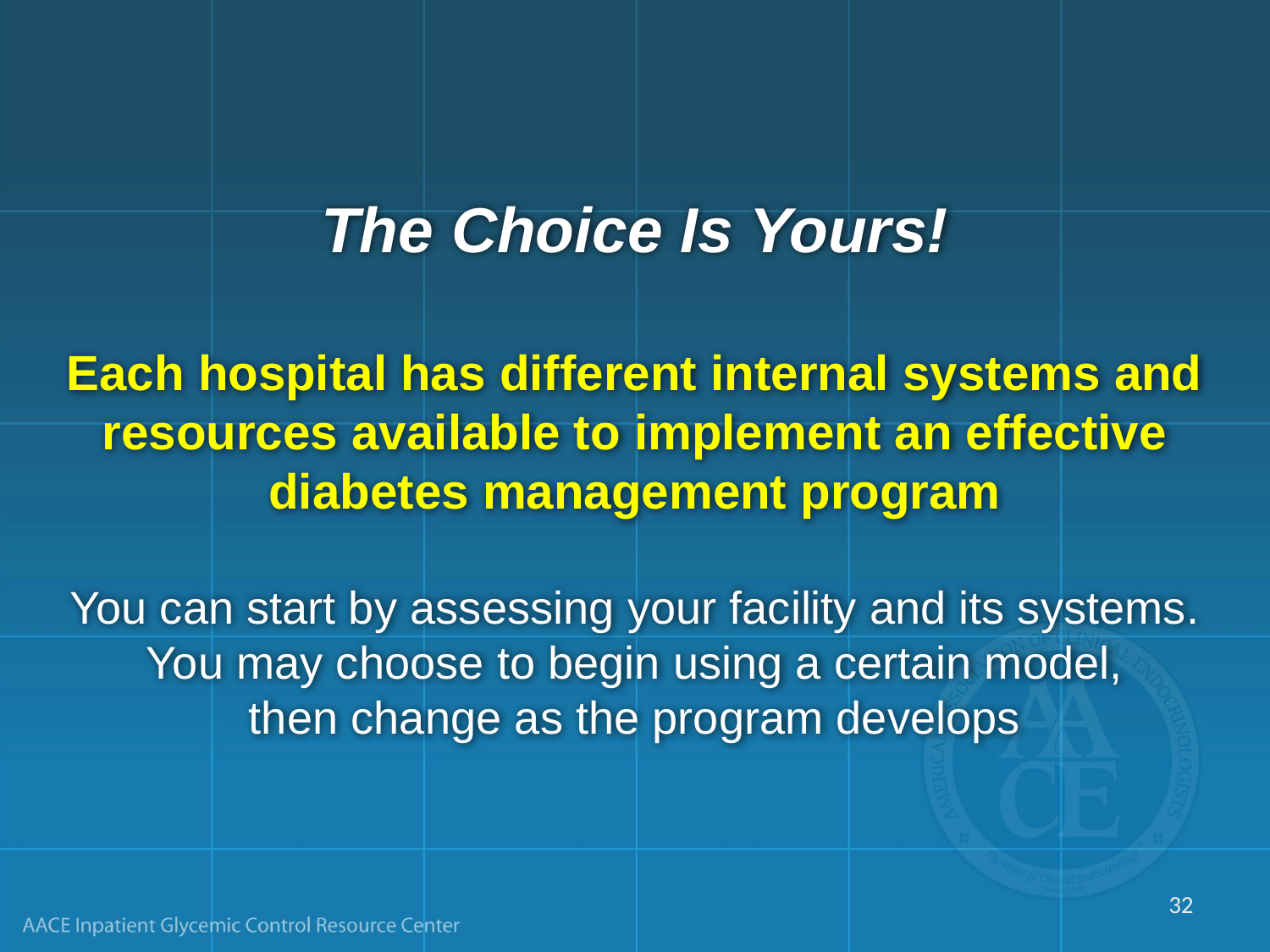

The Choice Is Yours!
Each hospital has different internal systems and resources available to implement an effective diabetes management program
You can start by assessing your facility and its systems.
You may choose to begin using a certain model,
then change as the program develops
32